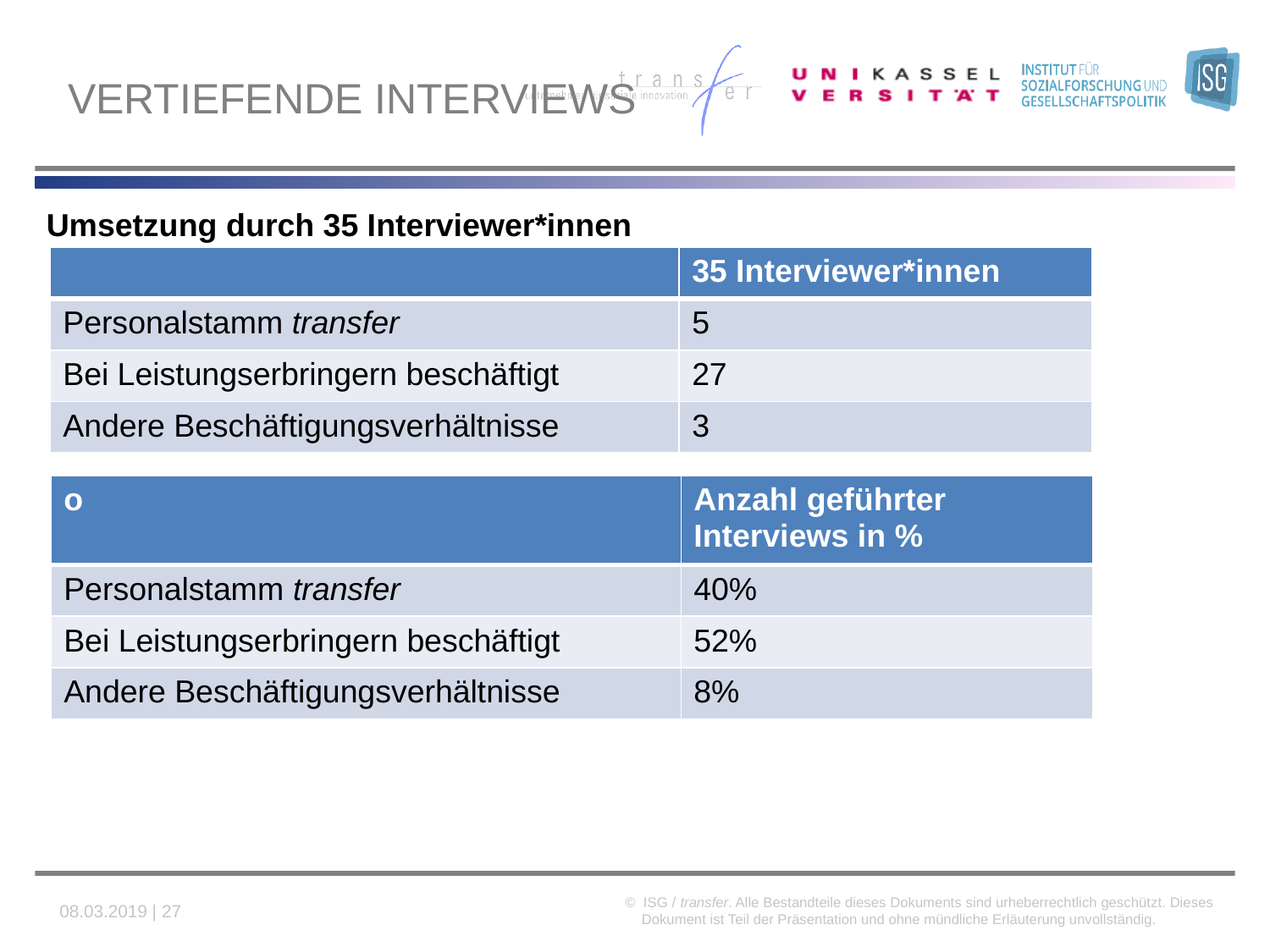

# Vertiefende Interviews
Umsetzung durch 35 Interviewer*innen
|  | 35 Interviewer\*innen |
| --- | --- |
| Personalstamm transfer | 5 |
| Bei Leistungserbringern beschäftigt | 27 |
| Andere Beschäftigungsverhältnisse | 3 |
| o | Anzahl geführter Interviews in % |
| --- | --- |
| Personalstamm transfer | 40% |
| Bei Leistungserbringern beschäftigt | 52% |
| Andere Beschäftigungsverhältnisse | 8% |
©  ISG / transfer. Alle Bestandteile dieses Dokuments sind urheberrechtlich geschützt. Dieses Dokument ist Teil der Präsentation und ohne mündliche Erläuterung unvollständig.

08.03.2019 | 27